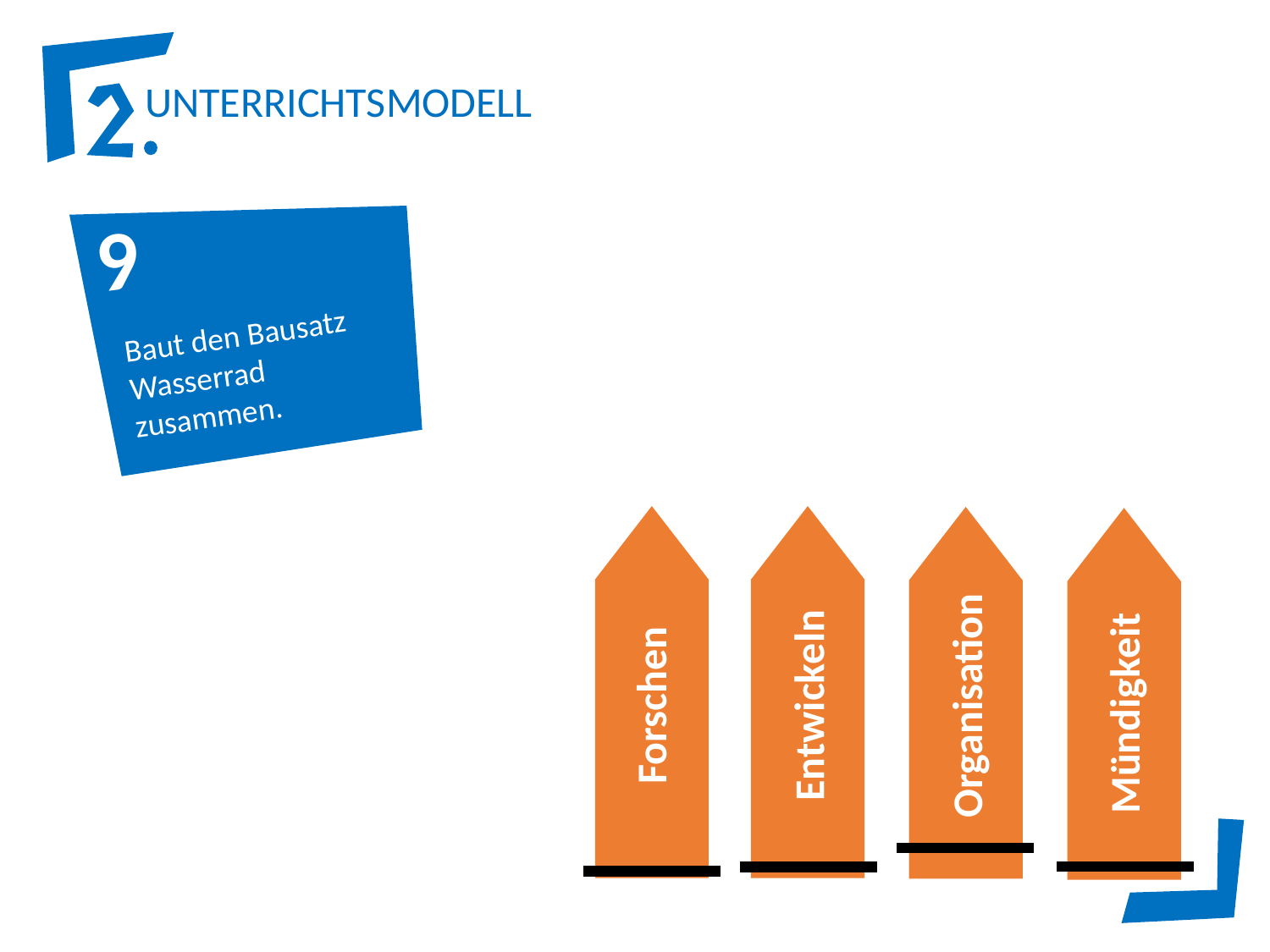

9
Baut den Bausatz Wasserrad zusammen.

Forschen
Entwickeln
Organisation
Mündigkeit